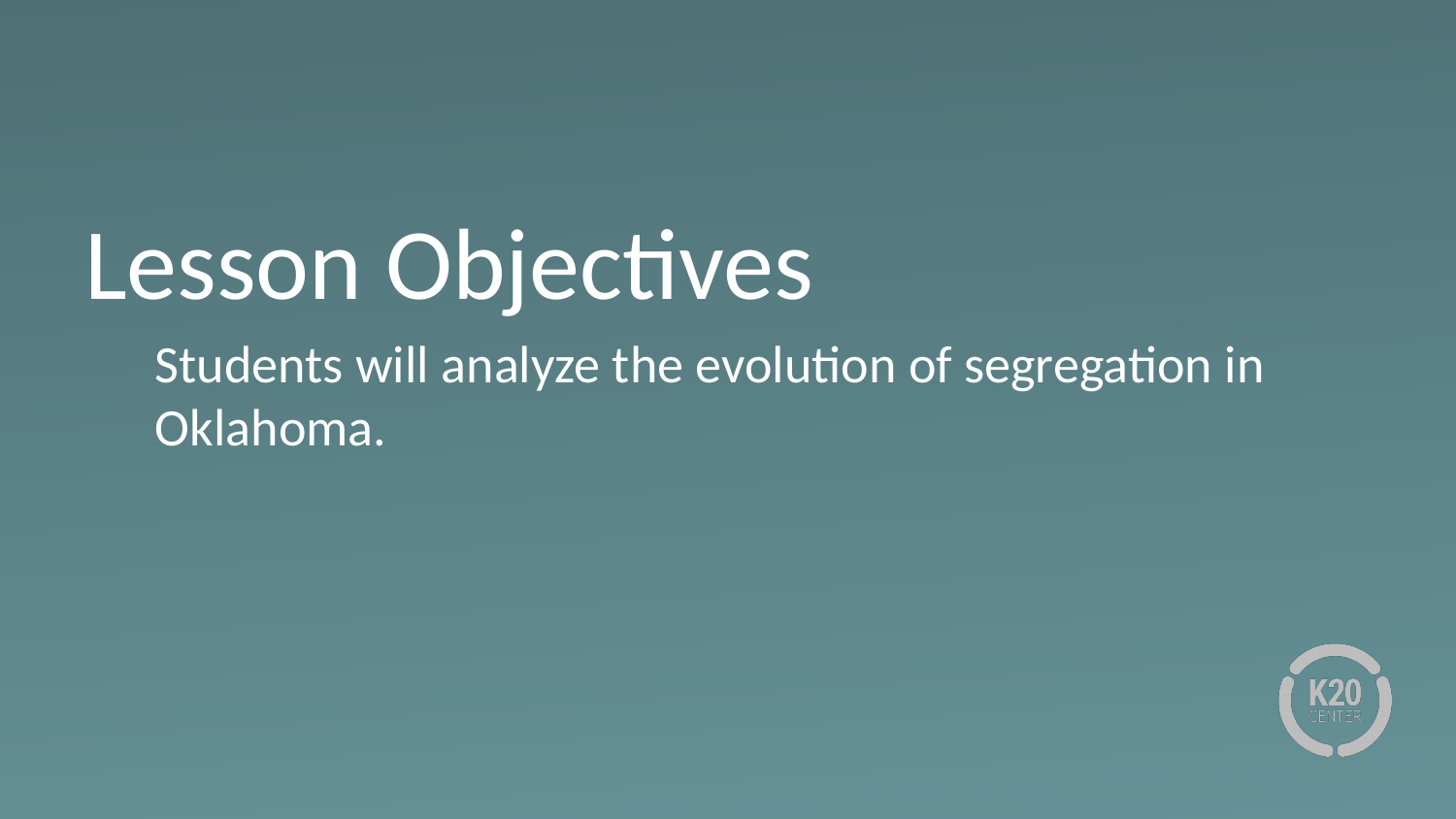

# Lesson Objectives
Students will analyze the evolution of segregation in Oklahoma.